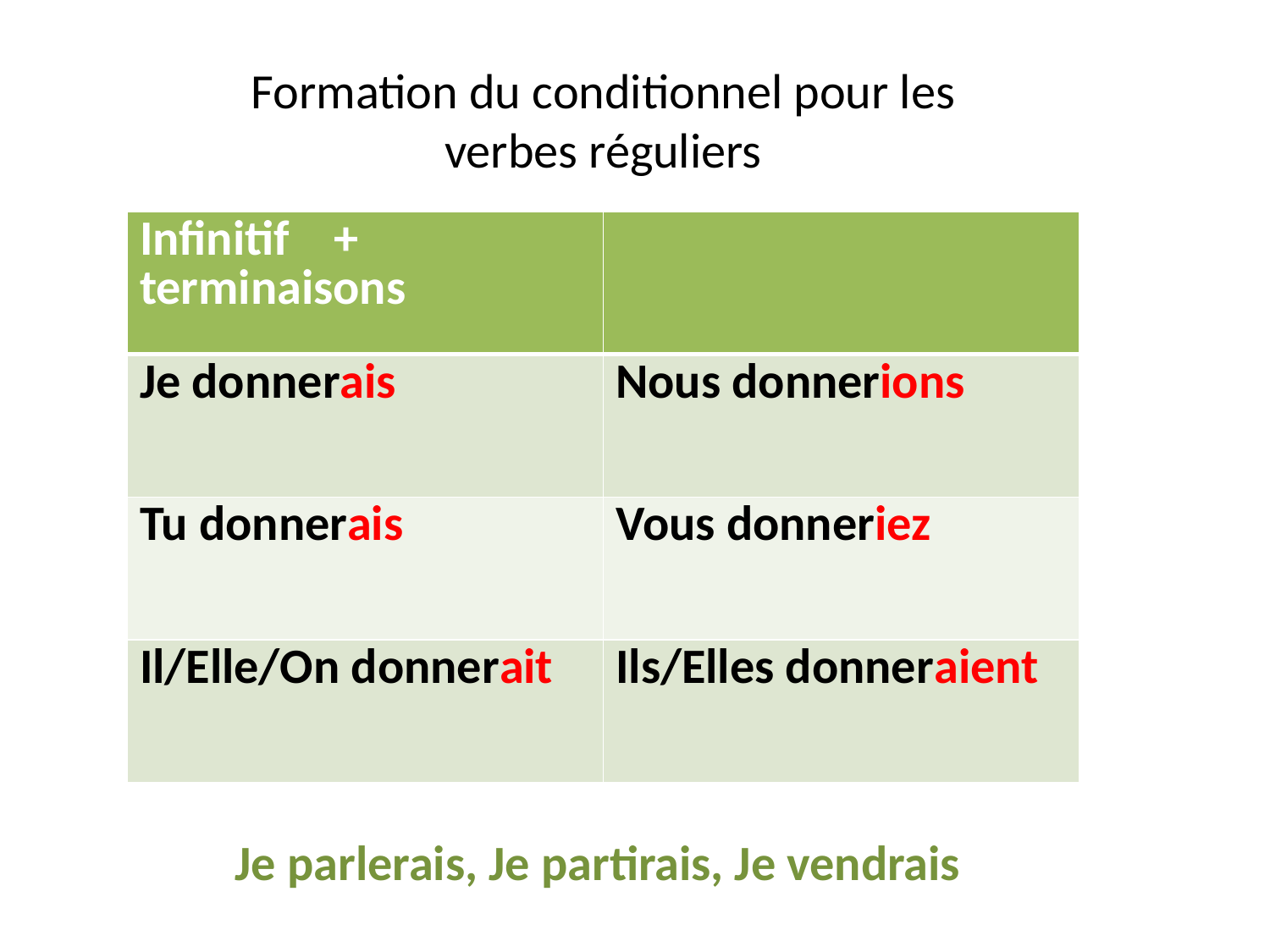

Formation du conditionnel pour les verbes réguliers
| Infinitif + terminaisons |  |
| --- | --- |
| Je donnerais | Nous donnerions |
| Tu donnerais | Vous donneriez |
| Il/Elle/On donnerait | Ils/Elles donneraient |
Je parlerais, Je partirais, Je vendrais